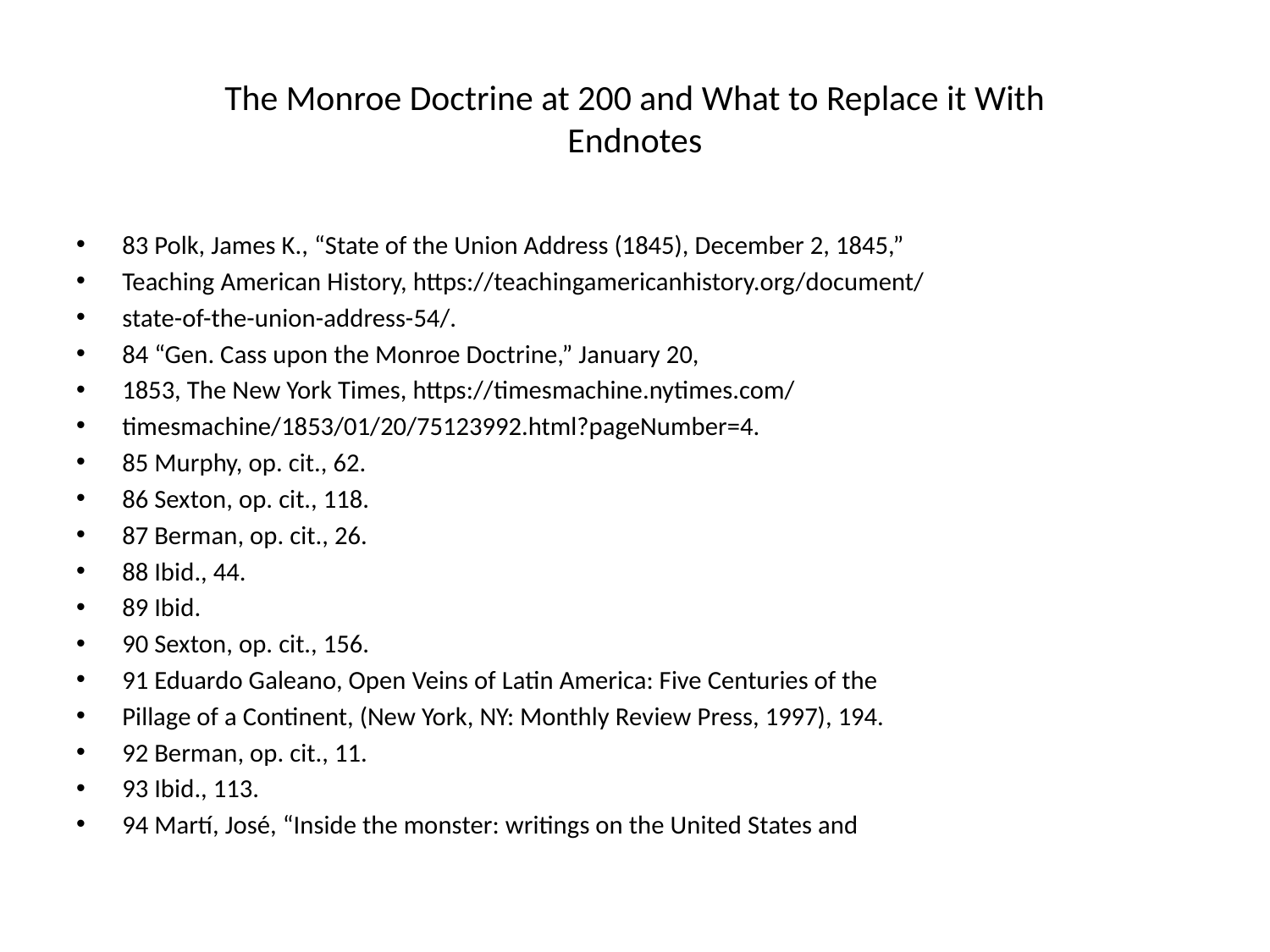

# The Monroe Doctrine at 200 and What to Replace it With Endnotes
83 Polk, James K., “State of the Union Address (1845), December 2, 1845,”
Teaching American History, https://teachingamericanhistory.org/document/
state-of-the-union-address-54/.
84 “Gen. Cass upon the Monroe Doctrine,” January 20,
1853, The New York Times, https://timesmachine.nytimes.com/
timesmachine/1853/01/20/75123992.html?pageNumber=4.
85 Murphy, op. cit., 62.
86 Sexton, op. cit., 118.
87 Berman, op. cit., 26.
88 Ibid., 44.
89 Ibid.
90 Sexton, op. cit., 156.
91 Eduardo Galeano, Open Veins of Latin America: Five Centuries of the
Pillage of a Continent, (New York, NY: Monthly Review Press, 1997), 194.
92 Berman, op. cit., 11.
93 Ibid., 113.
94 Martí, José, “Inside the monster: writings on the United States and